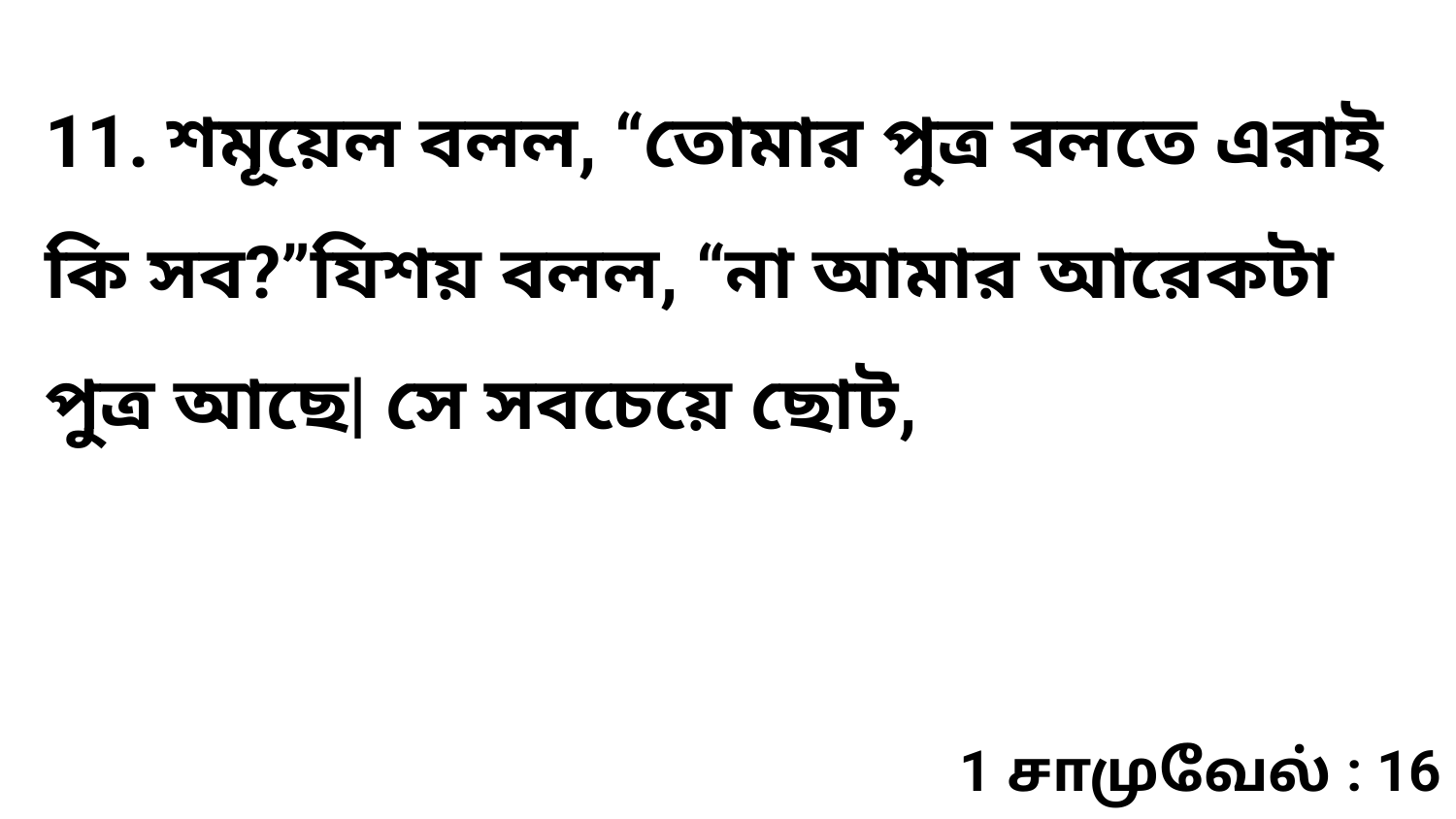

11. শমূয়েল বলল, “তোমার পুত্র বলতে এরাই কি সব?”যিশয় বলল, “না আমার আরেকটা পুত্র আছে| সে সবচেয়ে ছোট,
1 சாமுவேல் : 16